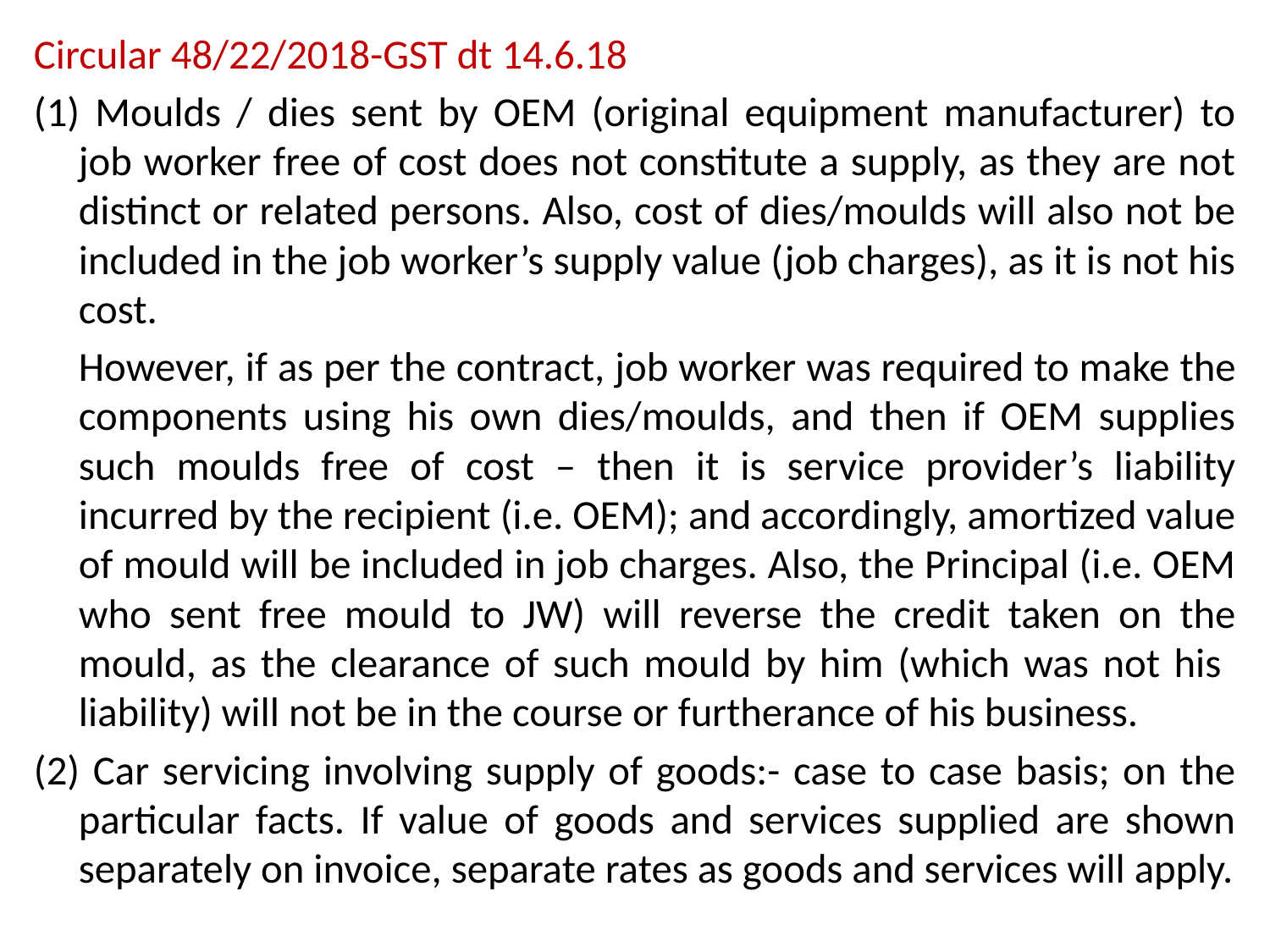

Circular 48/22/2018-GST dt 14.6.18
(1) Moulds / dies sent by OEM (original equipment manufacturer) to job worker free of cost does not constitute a supply, as they are not distinct or related persons. Also, cost of dies/moulds will also not be included in the job worker’s supply value (job charges), as it is not his cost.
	However, if as per the contract, job worker was required to make the components using his own dies/moulds, and then if OEM supplies such moulds free of cost – then it is service provider’s liability incurred by the recipient (i.e. OEM); and accordingly, amortized value of mould will be included in job charges. Also, the Principal (i.e. OEM who sent free mould to JW) will reverse the credit taken on the mould, as the clearance of such mould by him (which was not his  liability) will not be in the course or furtherance of his business.
(2) Car servicing involving supply of goods:- case to case basis; on the particular facts. If value of goods and services supplied are shown separately on invoice, separate rates as goods and services will apply.